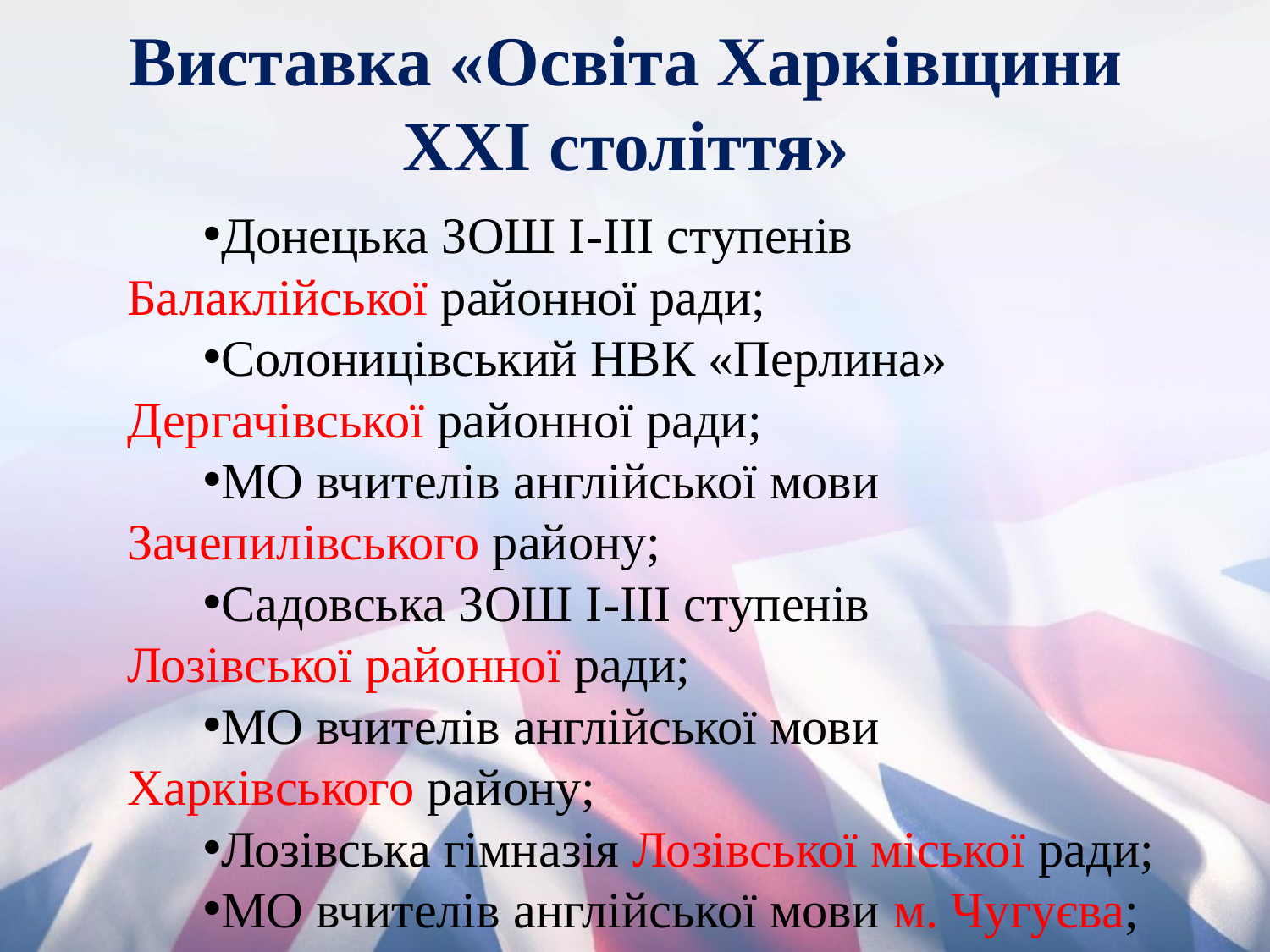

# Виставка «Освіта Харківщини ХХІ століття»
Донецька ЗОШ І-ІІІ ступенів
Балаклійської районної ради;
Солоницівський НВК «Перлина»
Дергачівської районної ради;
МО вчителів англійської мови
Зачепилівського району;
Садовська ЗОШ І-ІІІ ступенів
Лозівської районної ради;
МО вчителів англійської мови
Харківського району;
Лозівська гімназія Лозівської міської ради;
МО вчителів англійської мови м. Чугуєва;